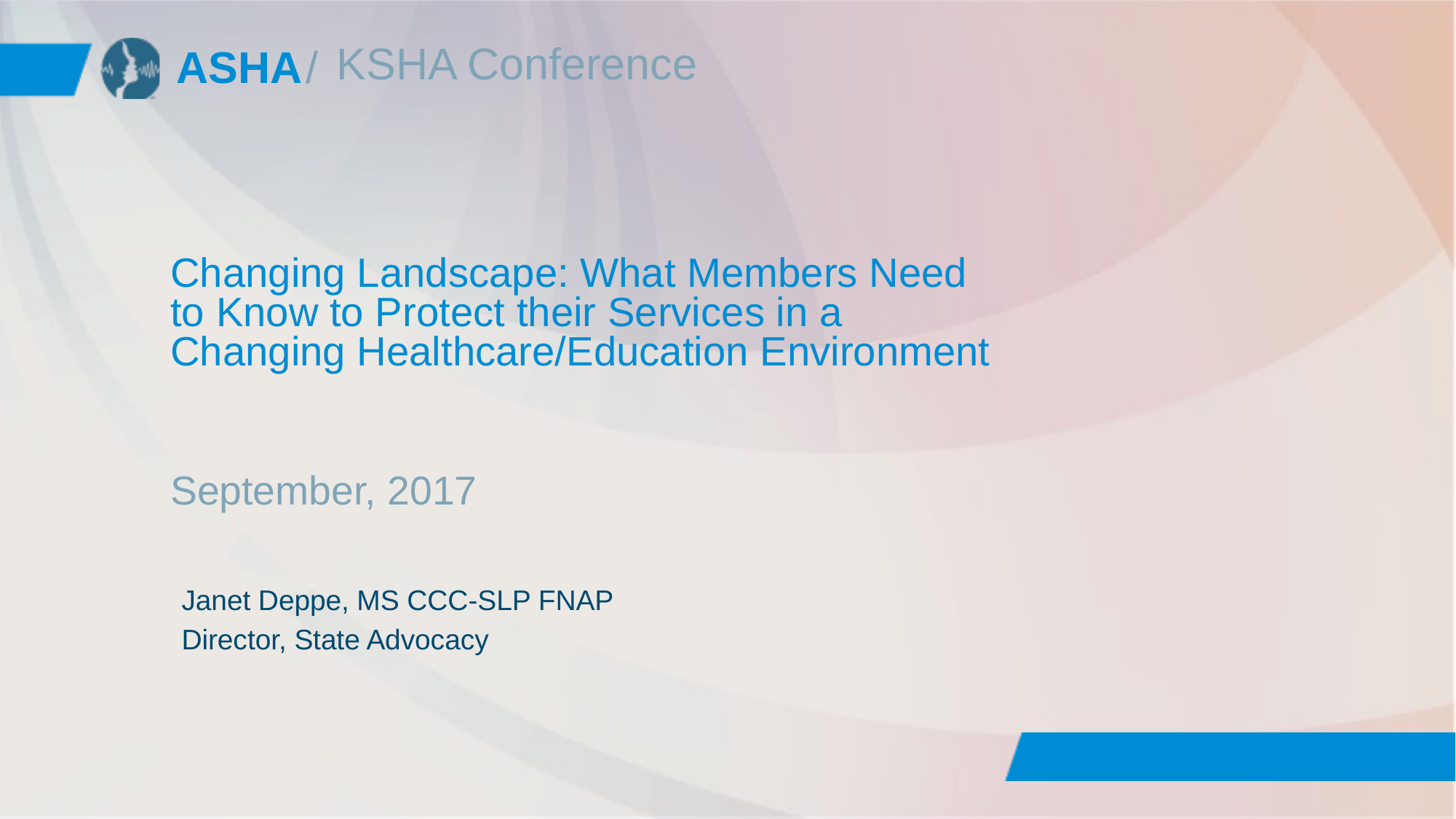

KSHA Conference
# Changing Landscape: What Members Need to Know to Protect their Services in a Changing Healthcare/Education Environment
September, 2017

Janet Deppe, MS CCC-SLP FNAP
Director, State Advocacy